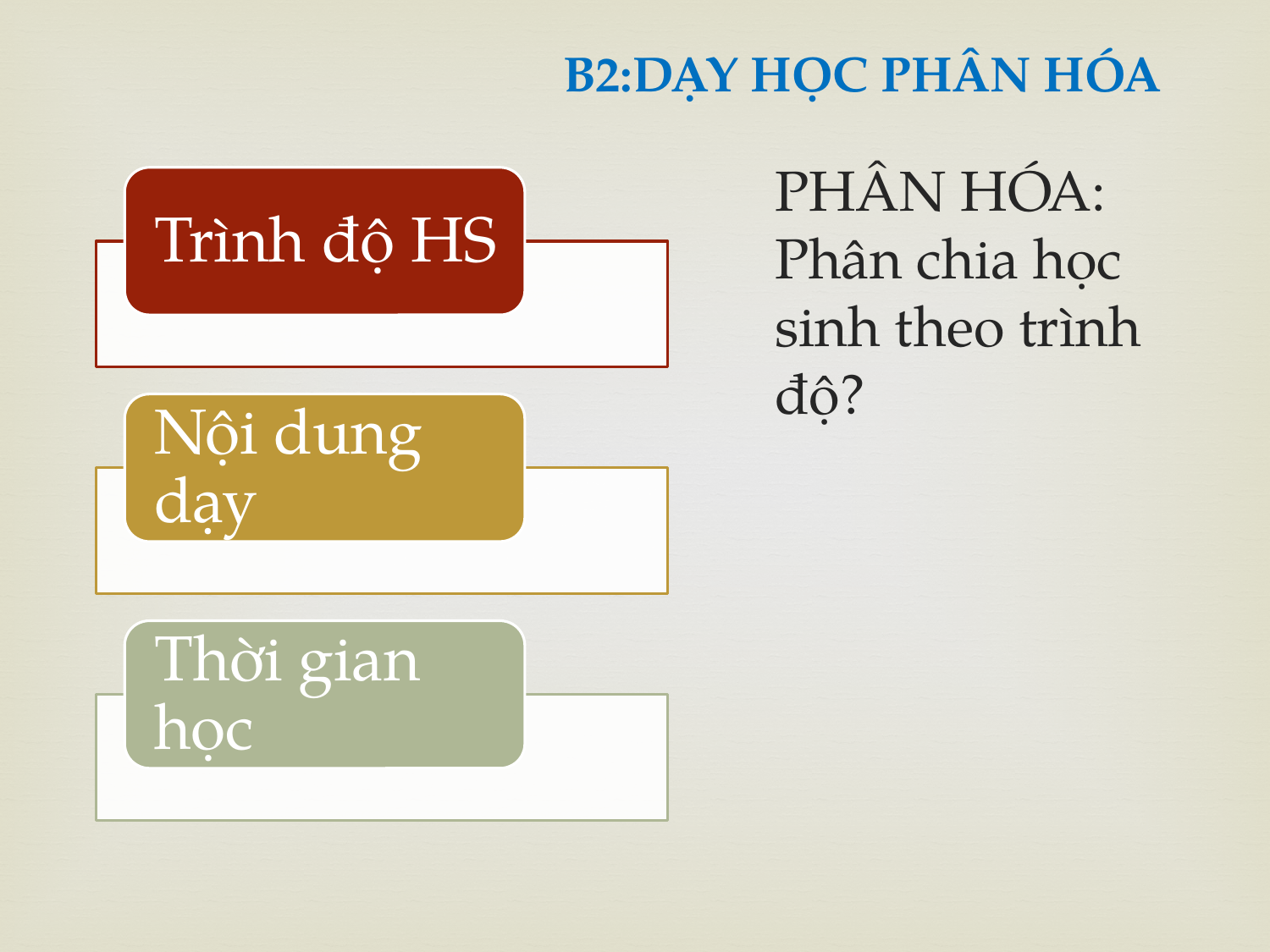

# B2:DẠY HỌC PHÂN HÓA
Trình độ HS
Nội dung dạy
Thời gian học
PHÂN HÓA: Phân chia học sinh theo trình độ?